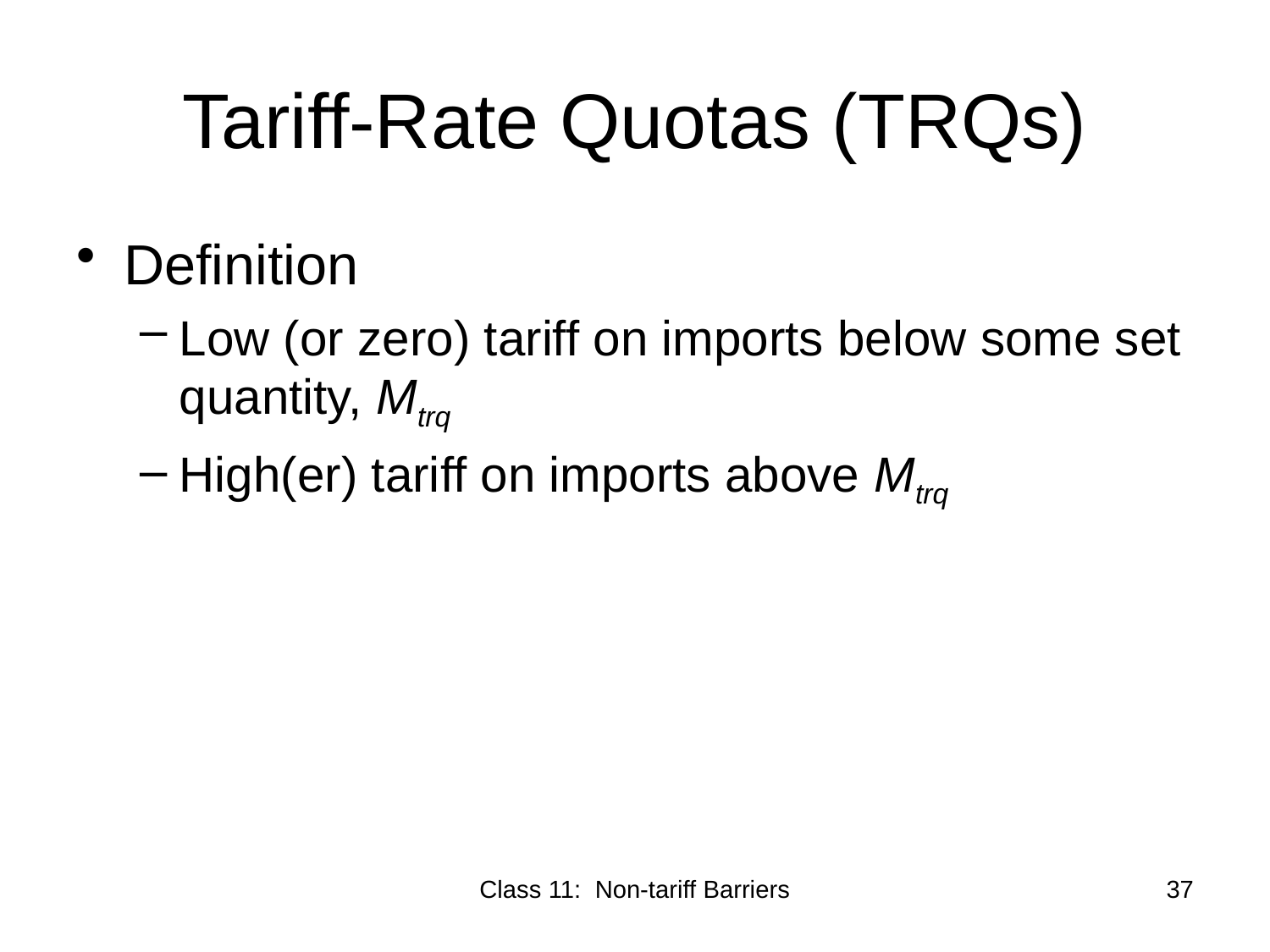

# Tariff-Rate Quotas (TRQs)
Definition
Low (or zero) tariff on imports below some set quantity, Mtrq
High(er) tariff on imports above Mtrq
Class 11:  Non-tariff Barriers
37